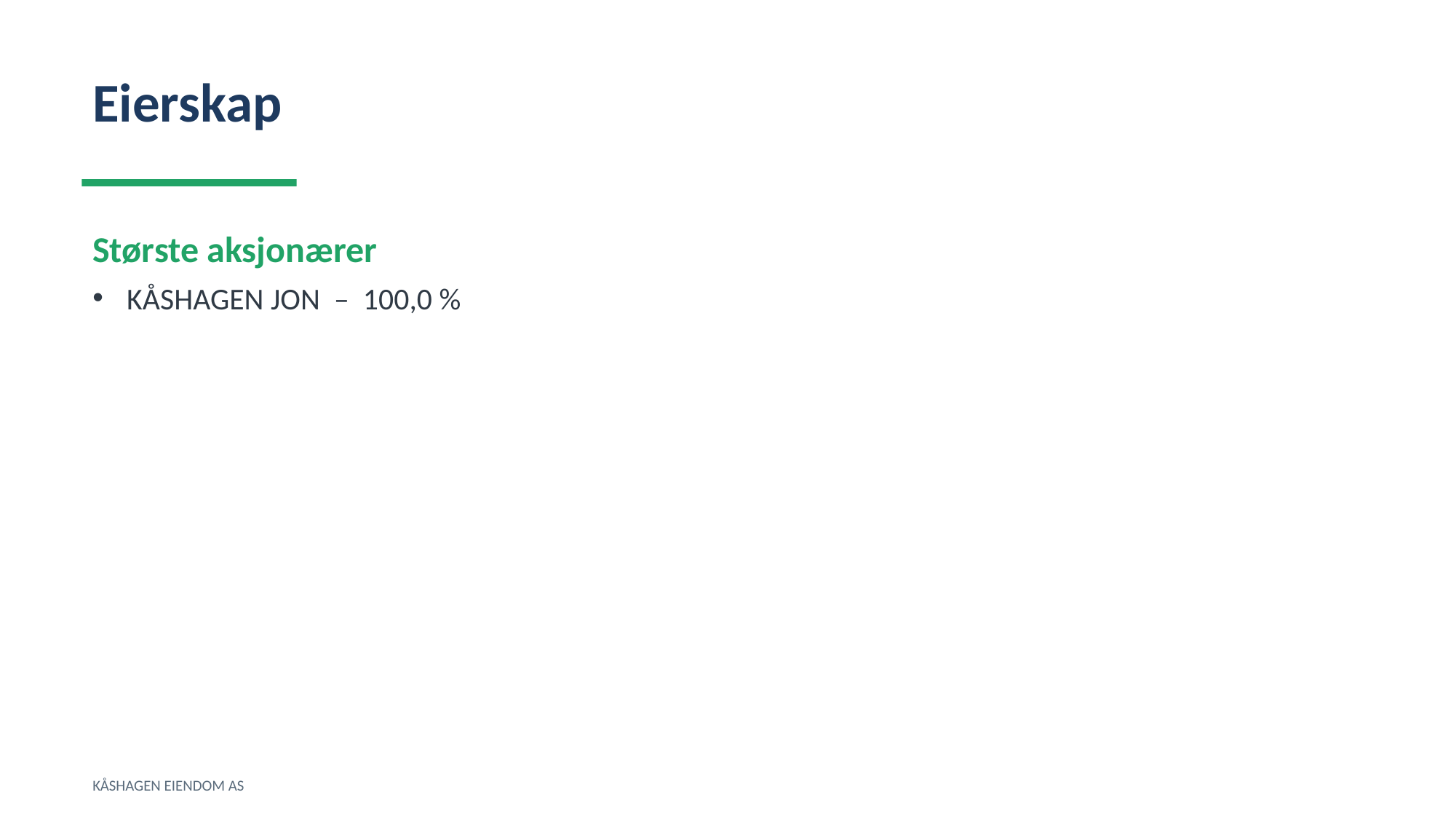

Eierskap

Største aksjonærer
KÅSHAGEN JON  –  100,0 %
KÅSHAGEN EIENDOM AS